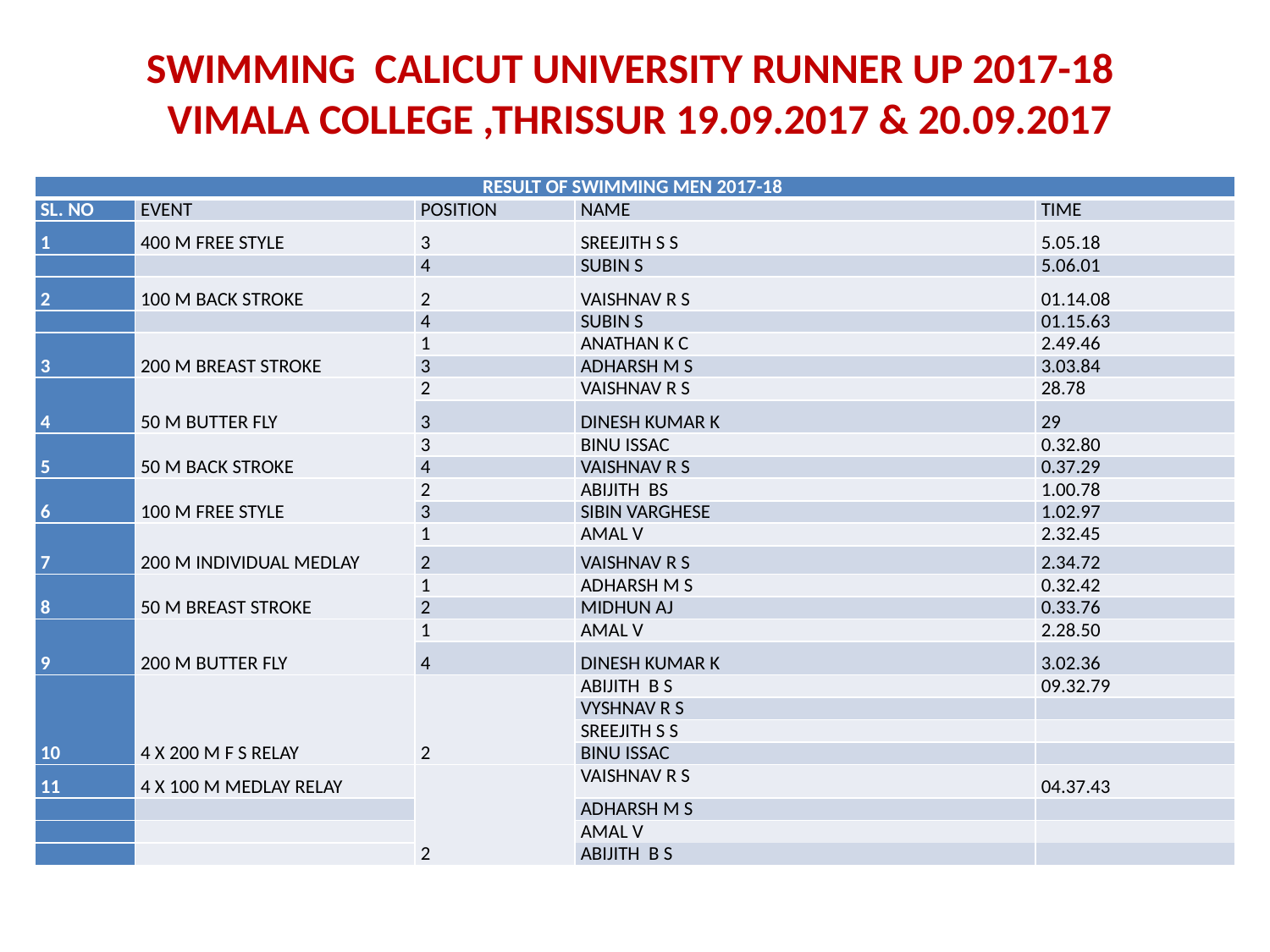

# SWIMMING  CALICUT UNIVERSITY RUNNER UP 2017-18 VIMALA COLLEGE ,THRISSUR 19.09.2017 & 20.09.2017
| RESULT OF SWIMMING MEN 2017-18 |  |  |  |  |
| --- | --- | --- | --- | --- |
| SL. NO | EVENT | POSITION | NAME | TIME |
| 1 | 400 M FREE STYLE | 3 | SREEJITH S S | 5.05.18 |
|  |  | 4 | SUBIN S | 5.06.01 |
| 2 | 100 M BACK STROKE | 2 | VAISHNAV R S | 01.14.08 |
|  |  | 4 | SUBIN S | 01.15.63 |
| 3 | 200 M BREAST STROKE | 1 | ANATHAN K C | 2.49.46 |
|  |  | 3 | ADHARSH M S | 3.03.84 |
| 4 | 50 M BUTTER FLY | 2 | VAISHNAV R S | 28.78 |
|  |  | 3 | DINESH KUMAR K | 29 |
| 5 | 50 M BACK STROKE | 3 | BINU ISSAC | 0.32.80 |
|  |  | 4 | VAISHNAV R S | 0.37.29 |
| 6 | 100 M FREE STYLE | 2 | ABIJITH BS | 1.00.78 |
|  |  | 3 | SIBIN VARGHESE | 1.02.97 |
| 7 | 200 M INDIVIDUAL MEDLAY | 1 | AMAL V | 2.32.45 |
|  |  | 2 | VAISHNAV R S | 2.34.72 |
| 8 | 50 M BREAST STROKE | 1 | ADHARSH M S | 0.32.42 |
|  |  | 2 | MIDHUN AJ | 0.33.76 |
| 9 | 200 M BUTTER FLY | 1 | AMAL V | 2.28.50 |
|  |  | 4 | DINESH KUMAR K | 3.02.36 |
| 10 | 4 X 200 M F S RELAY | 2 | ABIJITH B S | 09.32.79 |
|  |  |  | VYSHNAV R S |  |
|  |  |  | SREEJITH S S |  |
|  |  |  | BINU ISSAC |  |
| 11 | 4 X 100 M MEDLAY RELAY | 2 | VAISHNAV R S | 04.37.43 |
|  |  |  | ADHARSH M S |  |
|  |  |  | AMAL V |  |
|  |  |  | ABIJITH B S |  |
|  |  |  |  |  |